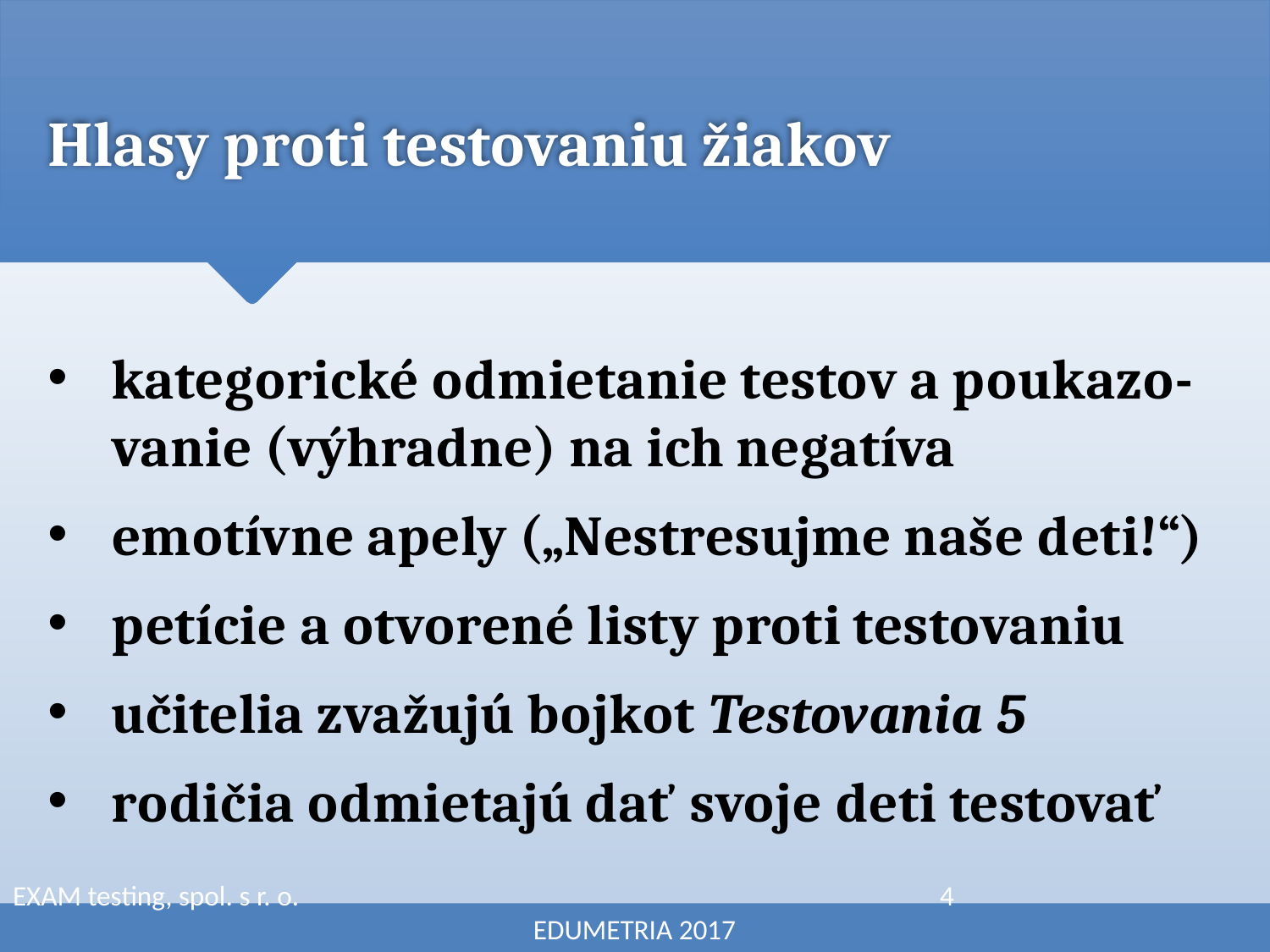

# Hlasy proti testovaniu žiakov
kategorické odmietanie testov a poukazo-vanie (výhradne) na ich negatíva
emotívne apely („Nestresujme naše deti!“)
petície a otvorené listy proti testovaniu
učitelia zvažujú bojkot Testovania 5
rodičia odmietajú dať svoje deti testovať

EXAM testing, spol. s r. o. 					      4						  EDUMETRIA 2017